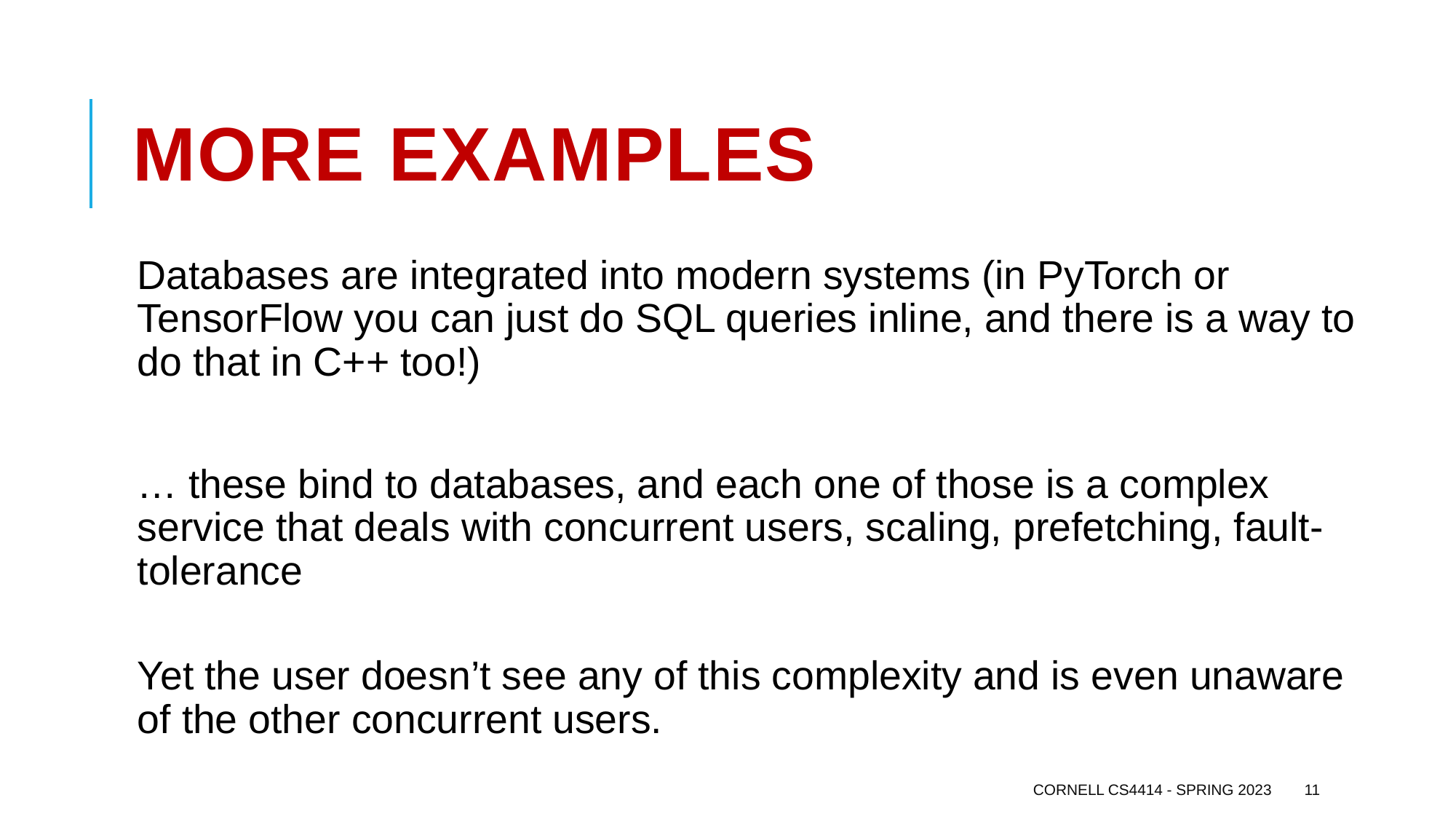

# More examples
Databases are integrated into modern systems (in PyTorch or TensorFlow you can just do SQL queries inline, and there is a way to do that in C++ too!)

… these bind to databases, and each one of those is a complex service that deals with concurrent users, scaling, prefetching, fault-tolerance
Yet the user doesn’t see any of this complexity and is even unaware of the other concurrent users.
Cornell CS4414 - Spring 2023
11